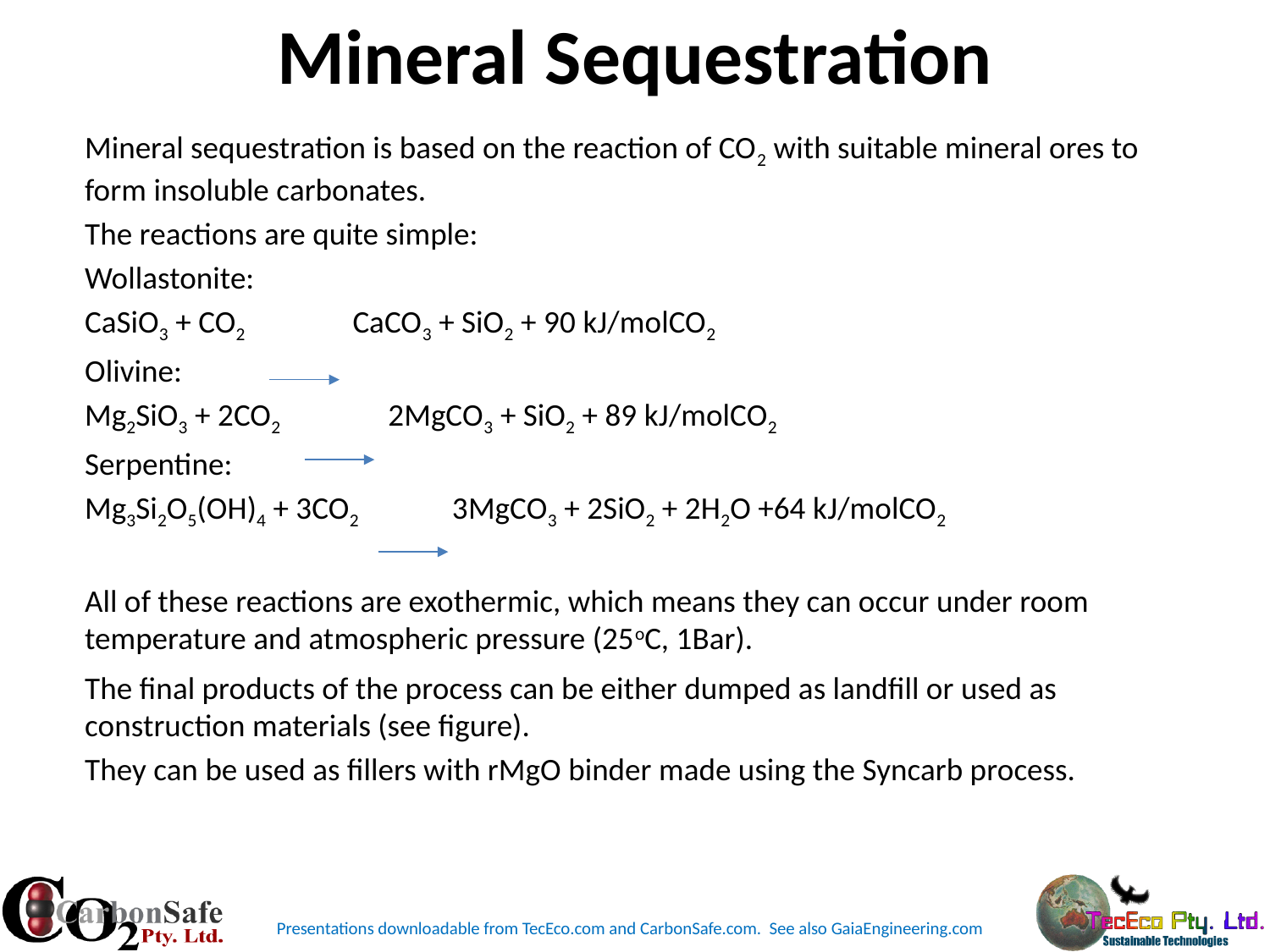

# Mineral Sequestration
Mineral sequestration is based on the reaction of CO2 with suitable mineral ores to form insoluble carbonates.
The reactions are quite simple:
Wollastonite:
CaSiO3 + CO2               CaCO3 + SiO2 + 90 kJ/molCO2
Olivine:
Mg2SiO3 + 2CO2               2MgCO3 + SiO2 + 89 kJ/molCO2
Serpentine:
Mg3Si2O5(OH)4 + 3CO2             3MgCO3 + 2SiO2 + 2H2O +64 kJ/molCO2

All of these reactions are exothermic, which means they can occur under room temperature and atmospheric pressure (25oC, 1Bar).
The final products of the process can be either dumped as landfill or used as construction materials (see figure).
They can be used as fillers with rMgO binder made using the Syncarb process.
Presentations downloadable from TecEco.com and CarbonSafe.com.  See also GaiaEngineering.com